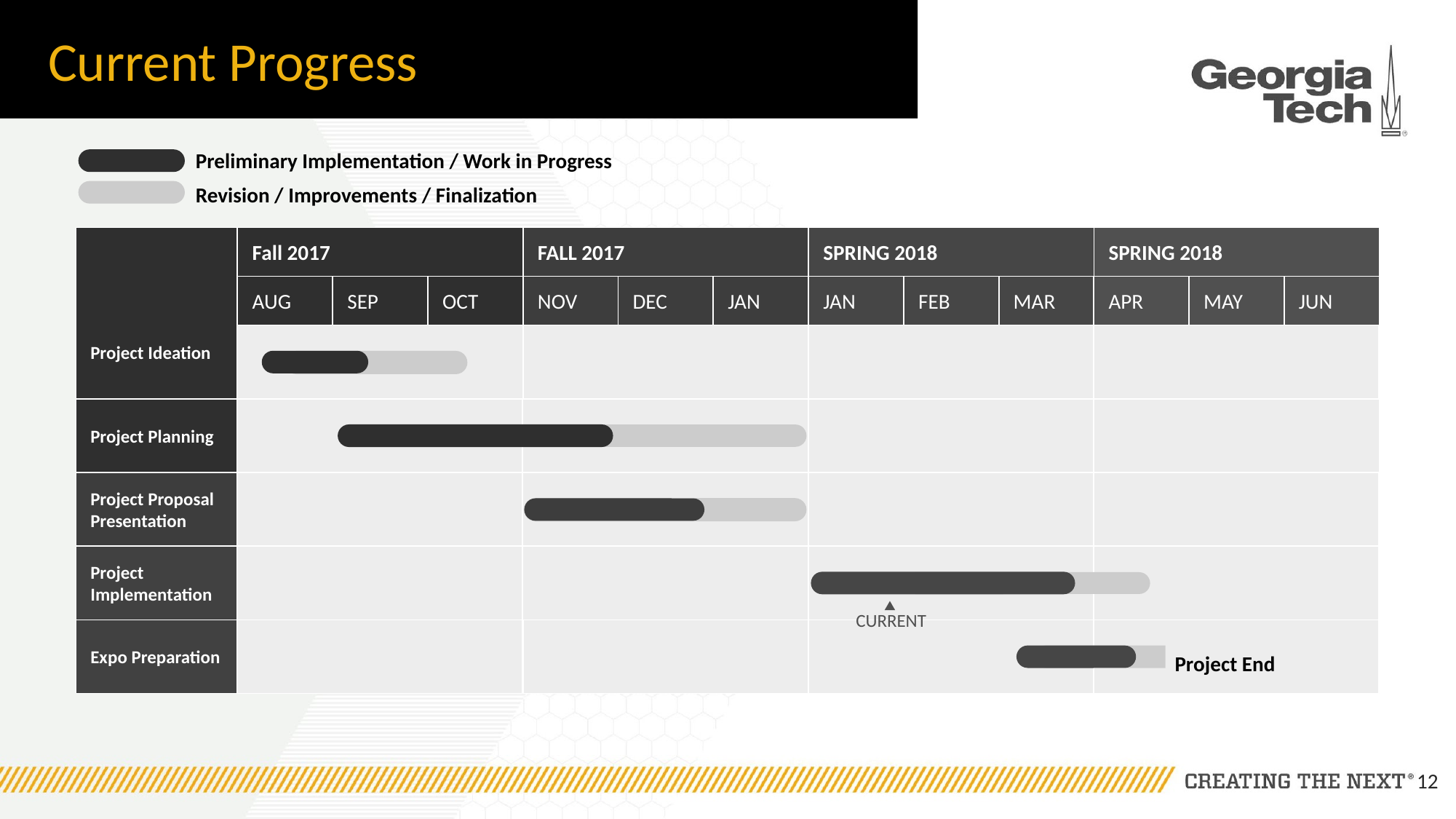

# Current Progress

Preliminary Implementation / Work in Progress

Revision / Improvements / Finalization

Project Ideation

Fall 2017
FALL 2017
SPRING 2018
SPRING 2018

AUG
SEP
OCT
NOV
DEC
JAN
JAN
FEB
MAR
APR
MAY
JUN

Project Planning

Project Proposal
Presentation

Project Implementation

CURRENT
Expo Preparation

Project End
12